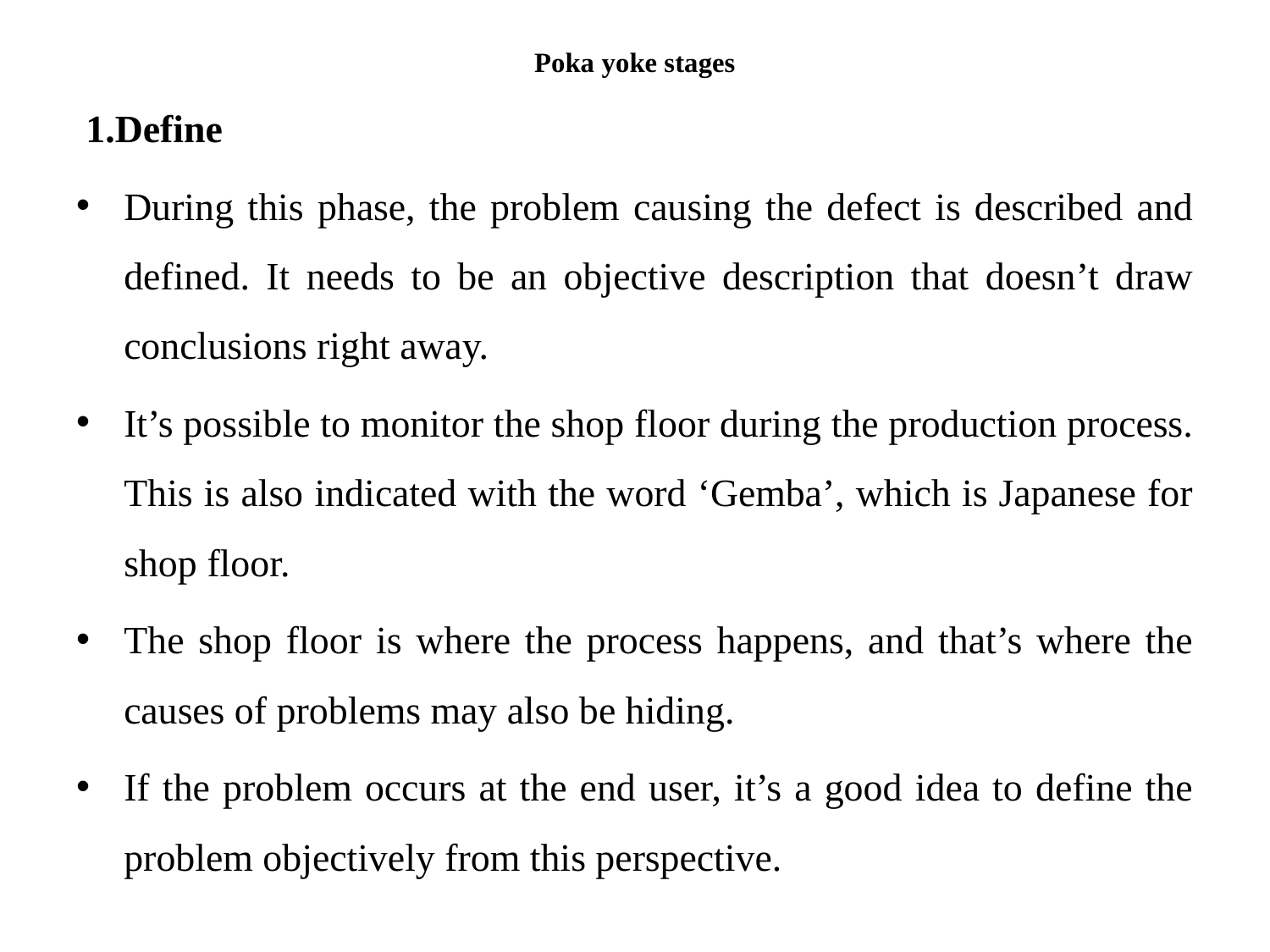

# Poka yoke stages
 1.Define
During this phase, the problem causing the defect is described and defined. It needs to be an objective description that doesn’t draw conclusions right away.
It’s possible to monitor the shop floor during the production process. This is also indicated with the word ‘Gemba’, which is Japanese for shop floor.
The shop floor is where the process happens, and that’s where the causes of problems may also be hiding.
If the problem occurs at the end user, it’s a good idea to define the problem objectively from this perspective.